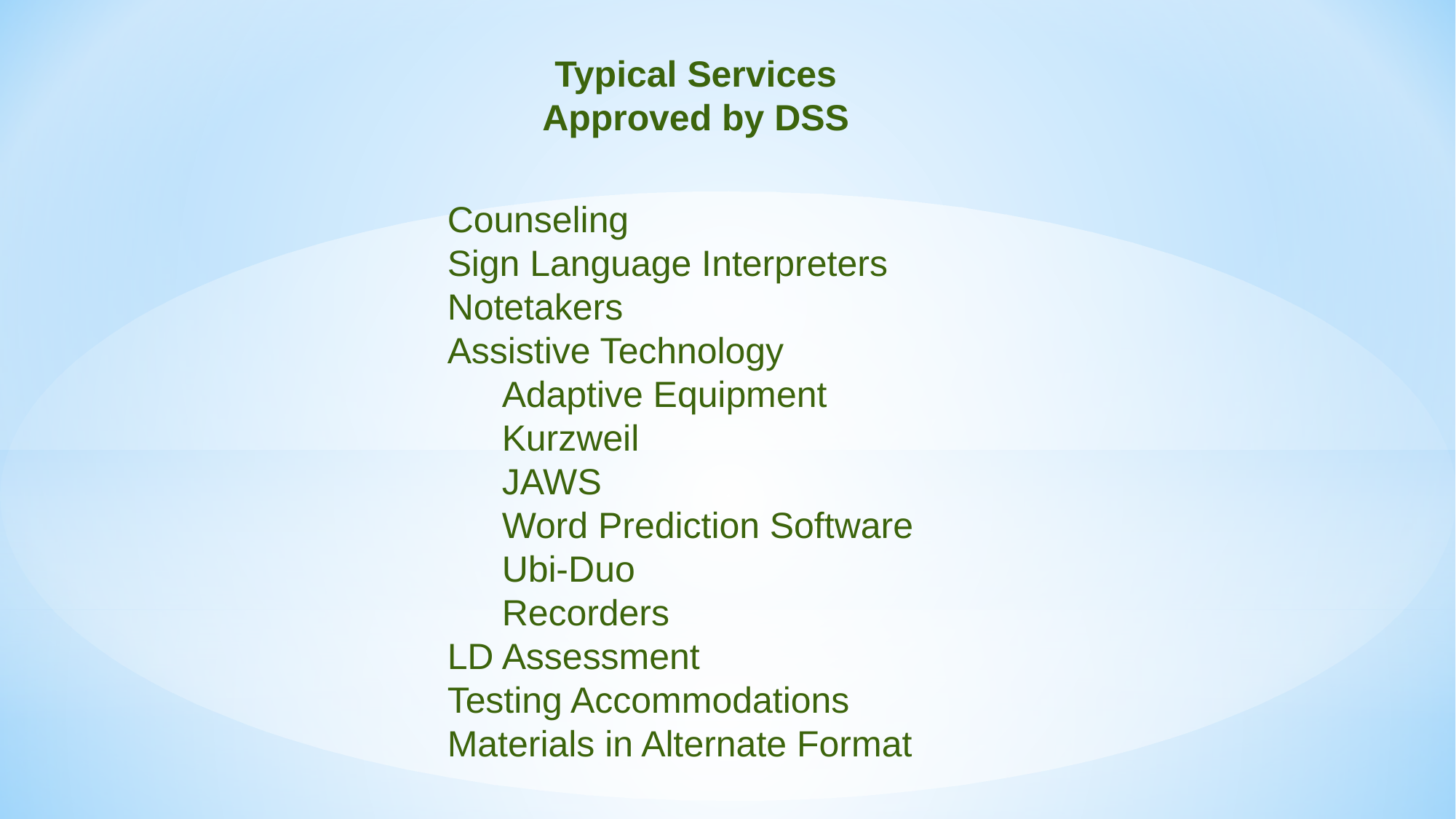

Typical Services Approved by DSS
Counseling
Sign Language Interpreters
Notetakers
Assistive Technology
Adaptive Equipment
Kurzweil
JAWS
Word Prediction Software
Ubi-Duo
Recorders
LD Assessment
Testing Accommodations
Materials in Alternate Format